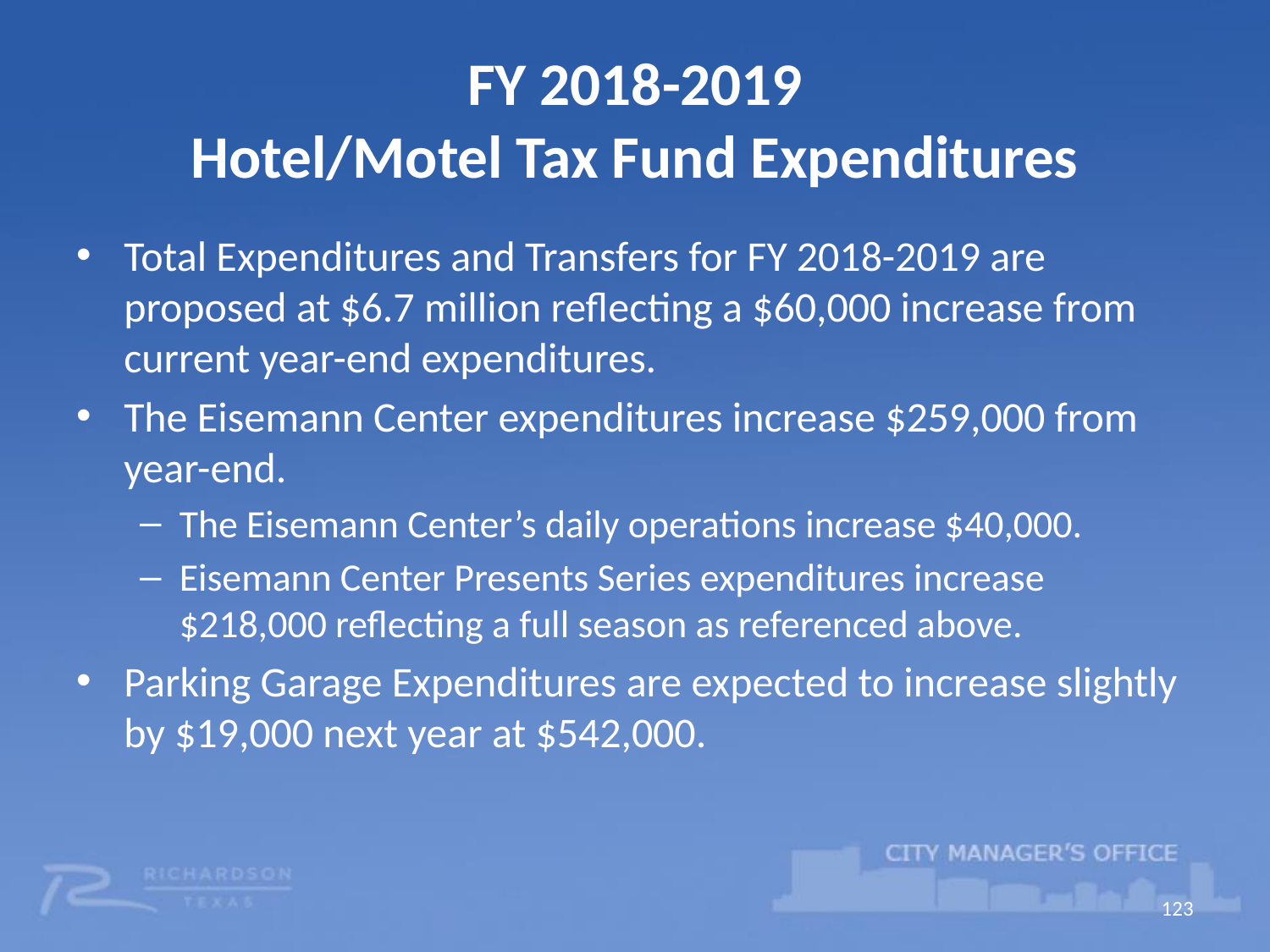

# FY 2018-2019 Hotel/Motel Tax Fund Expenditures
Total Expenditures and Transfers for FY 2018-2019 are proposed at $6.7 million reflecting a $60,000 increase from current year-end expenditures.
The Eisemann Center expenditures increase $259,000 from year-end.
The Eisemann Center’s daily operations increase $40,000.
Eisemann Center Presents Series expenditures increase $218,000 reflecting a full season as referenced above.
Parking Garage Expenditures are expected to increase slightly by $19,000 next year at $542,000.
123